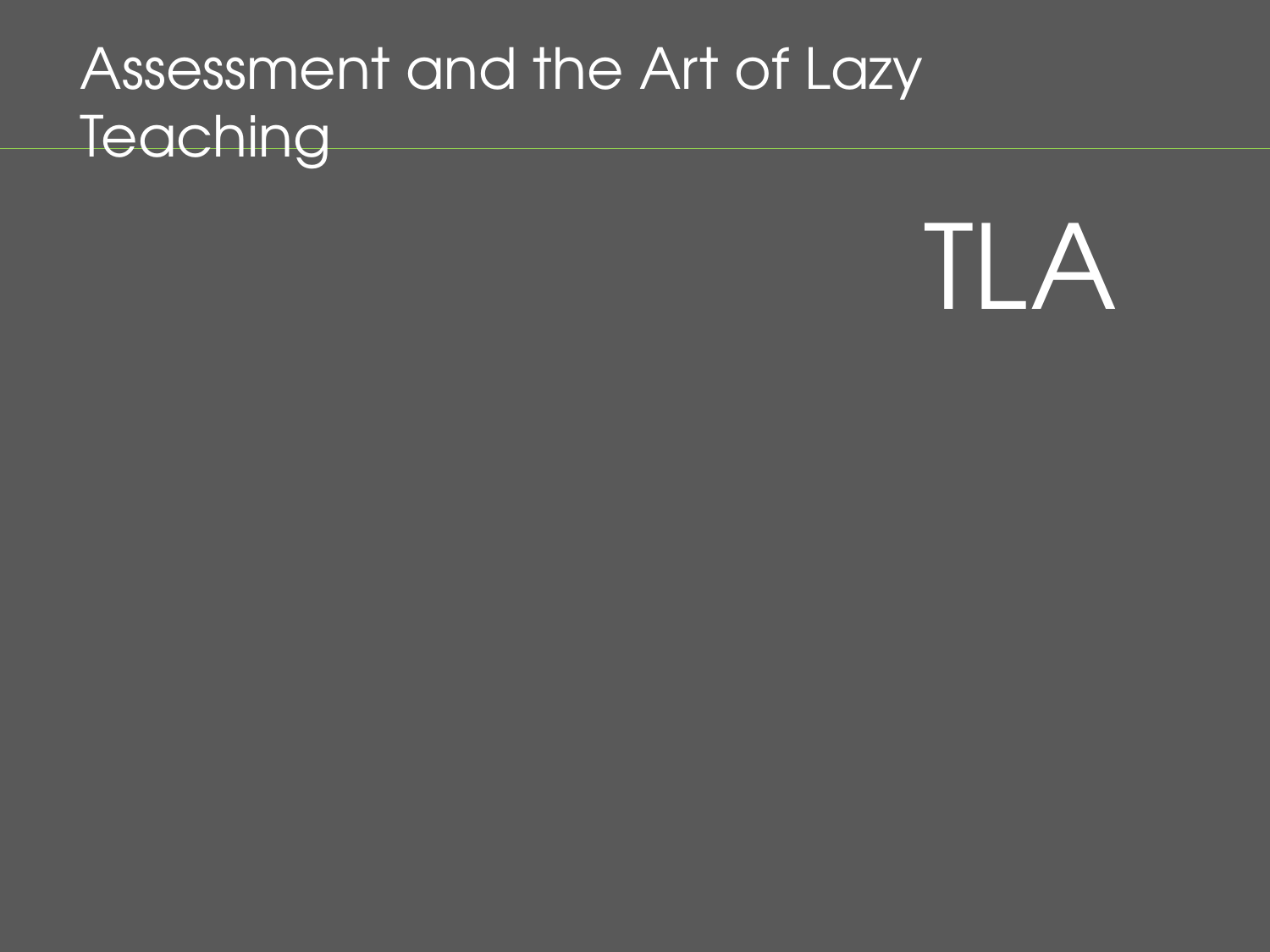

Assessment and the Art of Lazy Teaching
TLA